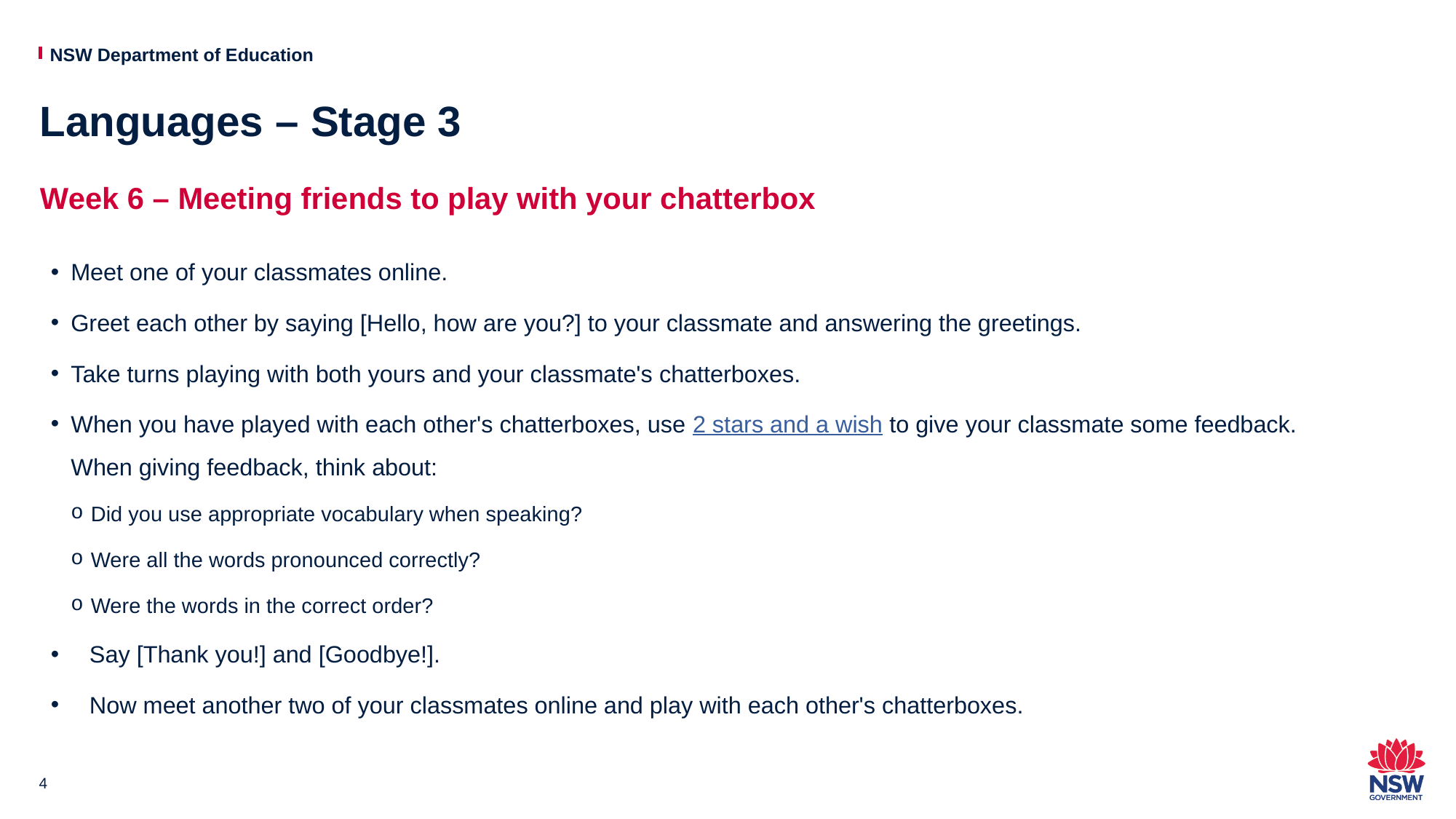

# Languages – Stage 3
Week 6 – Meeting friends to play with your chatterbox
Meet one of your classmates online.
Greet each other by saying [Hello, how are you?] to your classmate and answering the greetings.
Take turns playing with both yours and your classmate's chatterboxes.
When you have played with each other's chatterboxes, use 2 stars and a wish to give your classmate some feedback. When giving feedback, think about:
Did you use appropriate vocabulary when speaking?
Were all the words pronounced correctly?
Were the words in the correct order?
Say [Thank you!] and [Goodbye!].
Now meet another two of your classmates online and play with each other's chatterboxes.

4